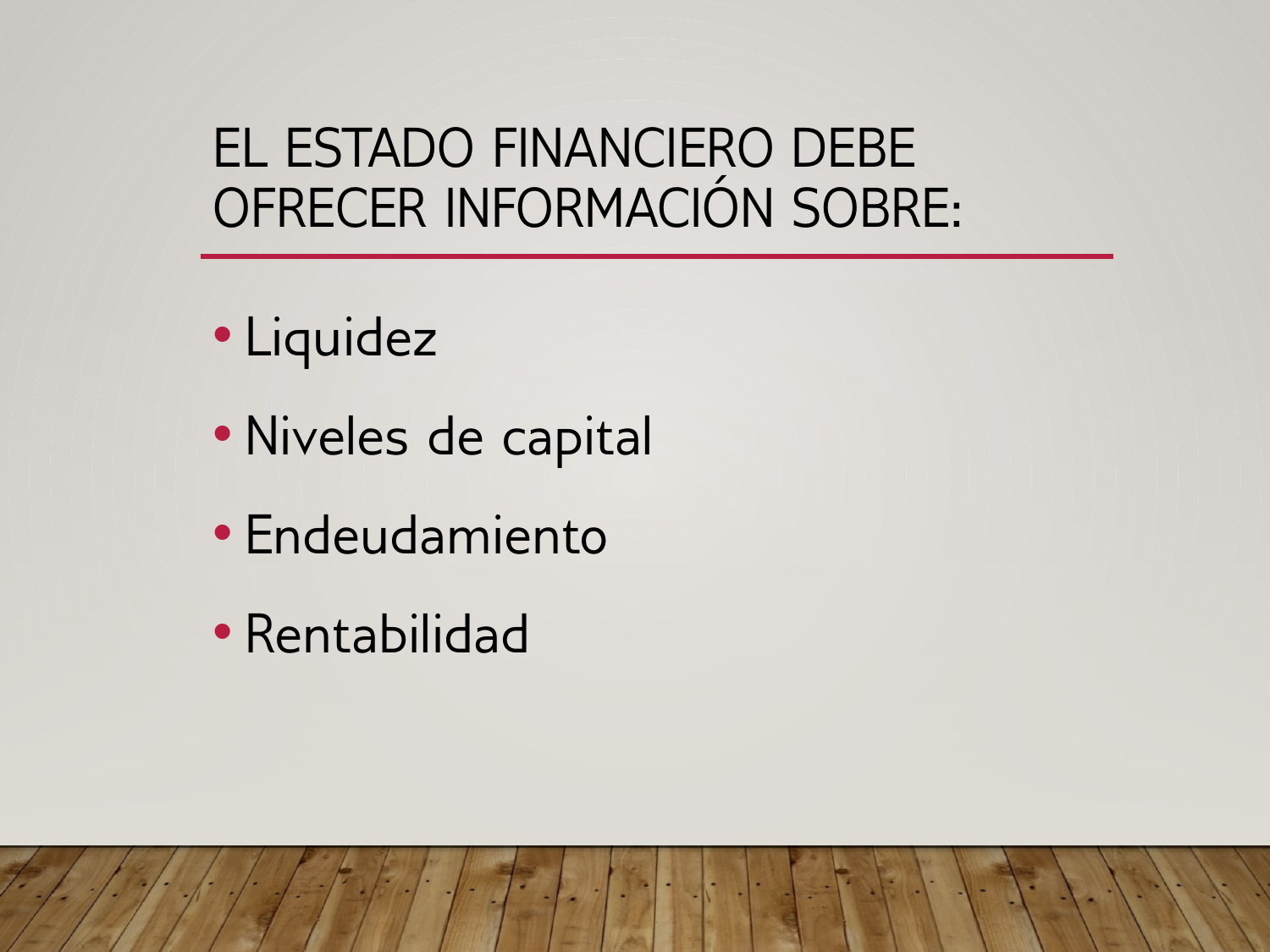

# El estado financiero debe ofrecer información sobre:
Liquidez
Niveles de capital
Endeudamiento
Rentabilidad